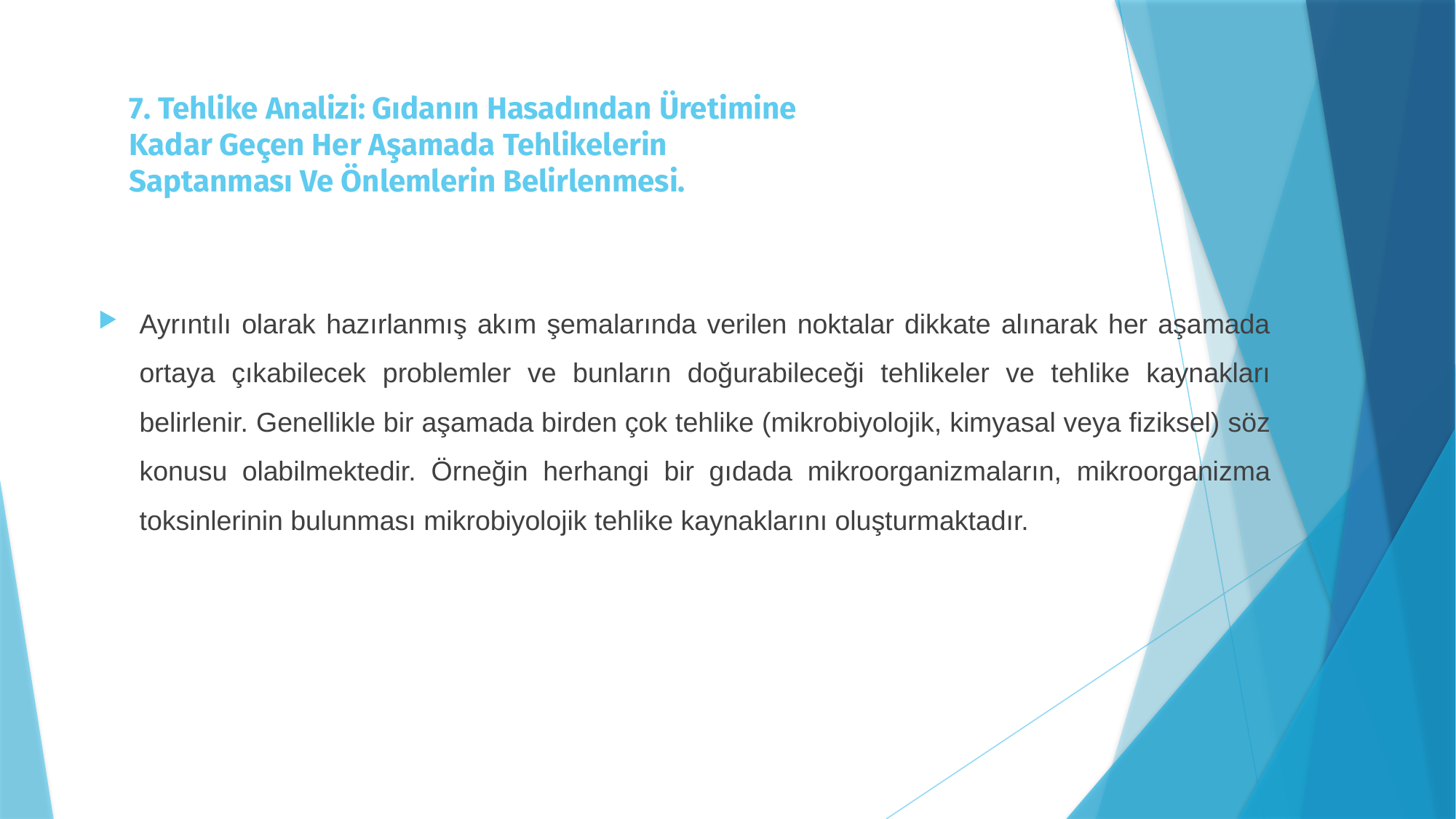

# 7. Tehlike Analizi: Gıdanın Hasadından Üretimine Kadar Geçen Her Aşamada Tehlikelerin Saptanması Ve Önlemlerin Belirlenmesi.
Ayrıntılı olarak hazırlanmış akım şemalarında verilen noktalar dikkate alınarak her aşamada ortaya çıkabilecek problemler ve bunların doğurabileceği tehlikeler ve tehlike kaynakları belirlenir. Genellikle bir aşamada birden çok tehlike (mikrobiyolojik, kimyasal veya fiziksel) söz konusu olabilmektedir. Örneğin herhangi bir gıdada mikroorganizmaların, mikroorganizma toksinlerinin bulunması mikrobiyolojik tehlike kaynaklarını oluşturmaktadır.